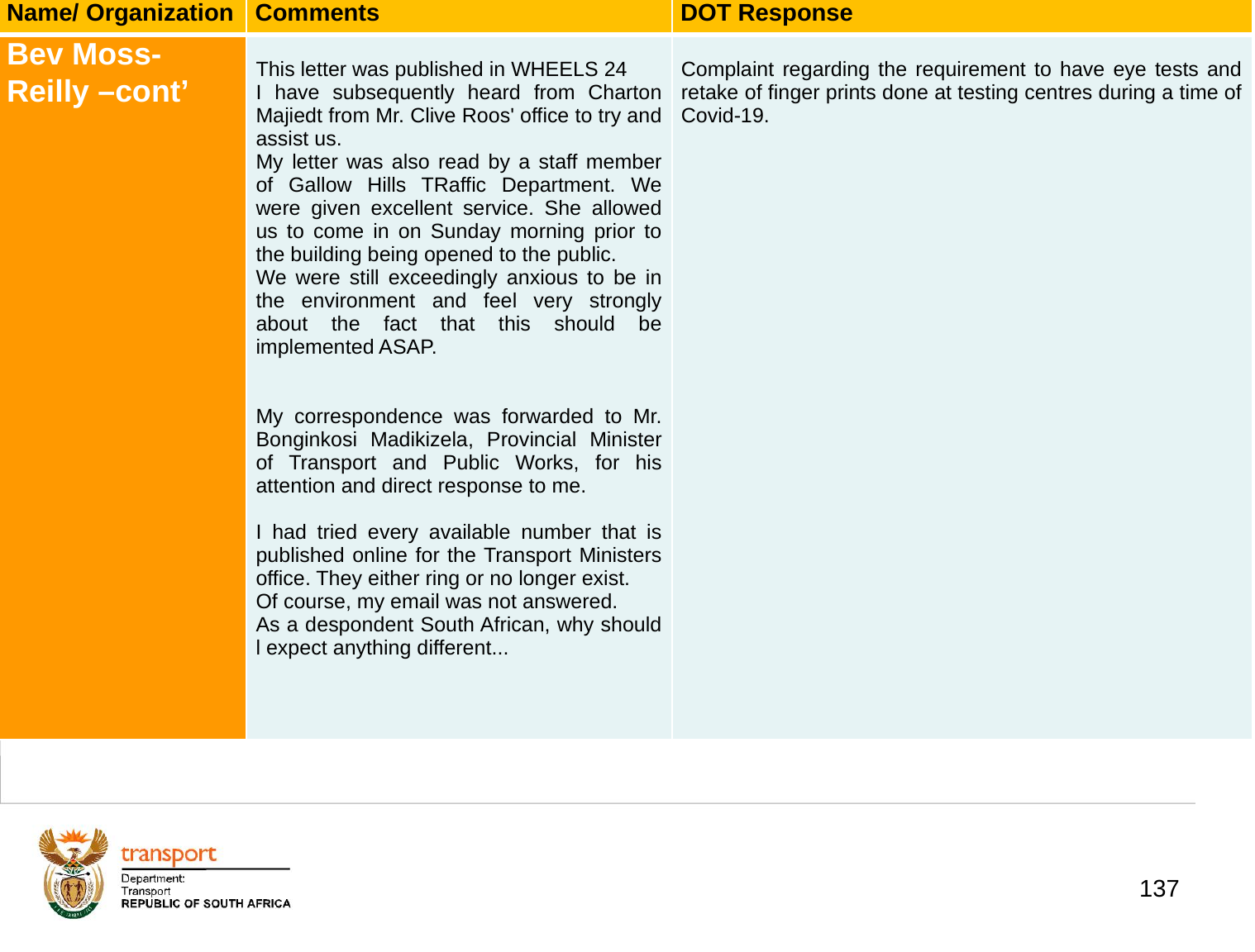

| Name/ Organization | Comments | DOT Response |
| --- | --- | --- |
| Bev Moss-Reilly –cont’ | This letter was published in WHEELS 24 I have subsequently heard from Charton Majiedt from Mr. Clive Roos' office to try and assist us. My letter was also read by a staff member of Gallow Hills TRaffic Department. We were given excellent service. She allowed us to come in on Sunday morning prior to the building being opened to the public. We were still exceedingly anxious to be in the environment and feel very strongly about the fact that this should be implemented ASAP.     My correspondence was forwarded to Mr. Bonginkosi Madikizela, Provincial Minister of Transport and Public Works, for his attention and direct response to me.   I had tried every available number that is published online for the Transport Ministers office. They either ring or no longer exist. Of course, my email was not answered. As a despondent South African, why should l expect anything different... | Complaint regarding the requirement to have eye tests and retake of finger prints done at testing centres during a time of Covid-19. |
# 1. Background
137